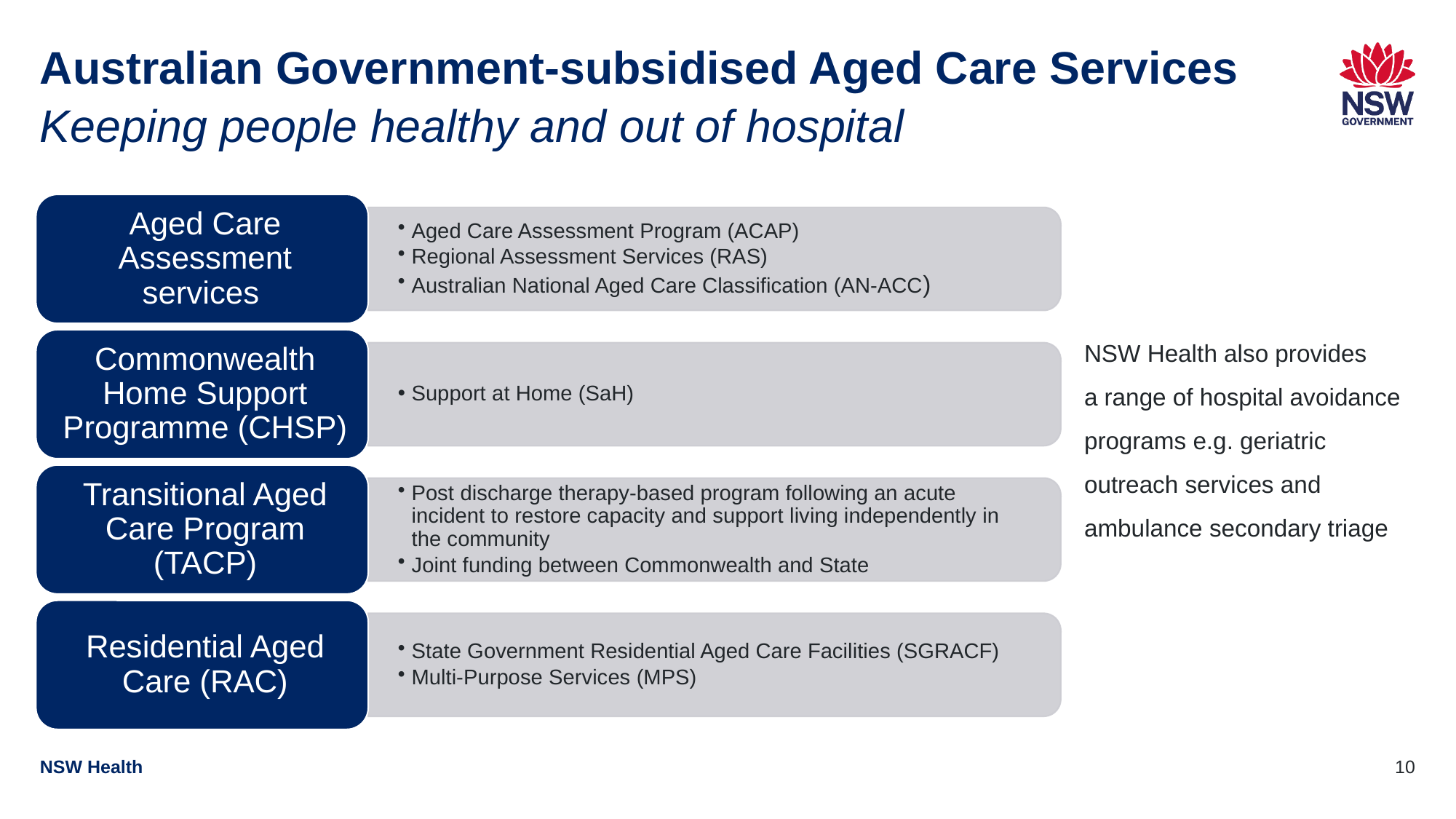

Australian Government-subsidised Aged Care Services
Keeping people healthy and out of hospital
Aged Care Assessment Program (ACAP)
Regional Assessment Services (RAS)
Australian National Aged Care Classification (AN-ACC)
Aged Care Assessment services
Support at Home (SaH)
Commonwealth Home Support Programme (CHSP)
Post discharge therapy-based program following an acute incident to restore capacity and support living independently in the community
Joint funding between Commonwealth and State
Transitional Aged Care Program (TACP)
State Government Residential Aged Care Facilities (SGRACF)
Multi-Purpose Services (MPS)
Residential Aged Care (RAC)

NSW Health also provides
a range of hospital avoidance programs e.g. geriatric outreach services and ambulance secondary triage
NSW Health
10